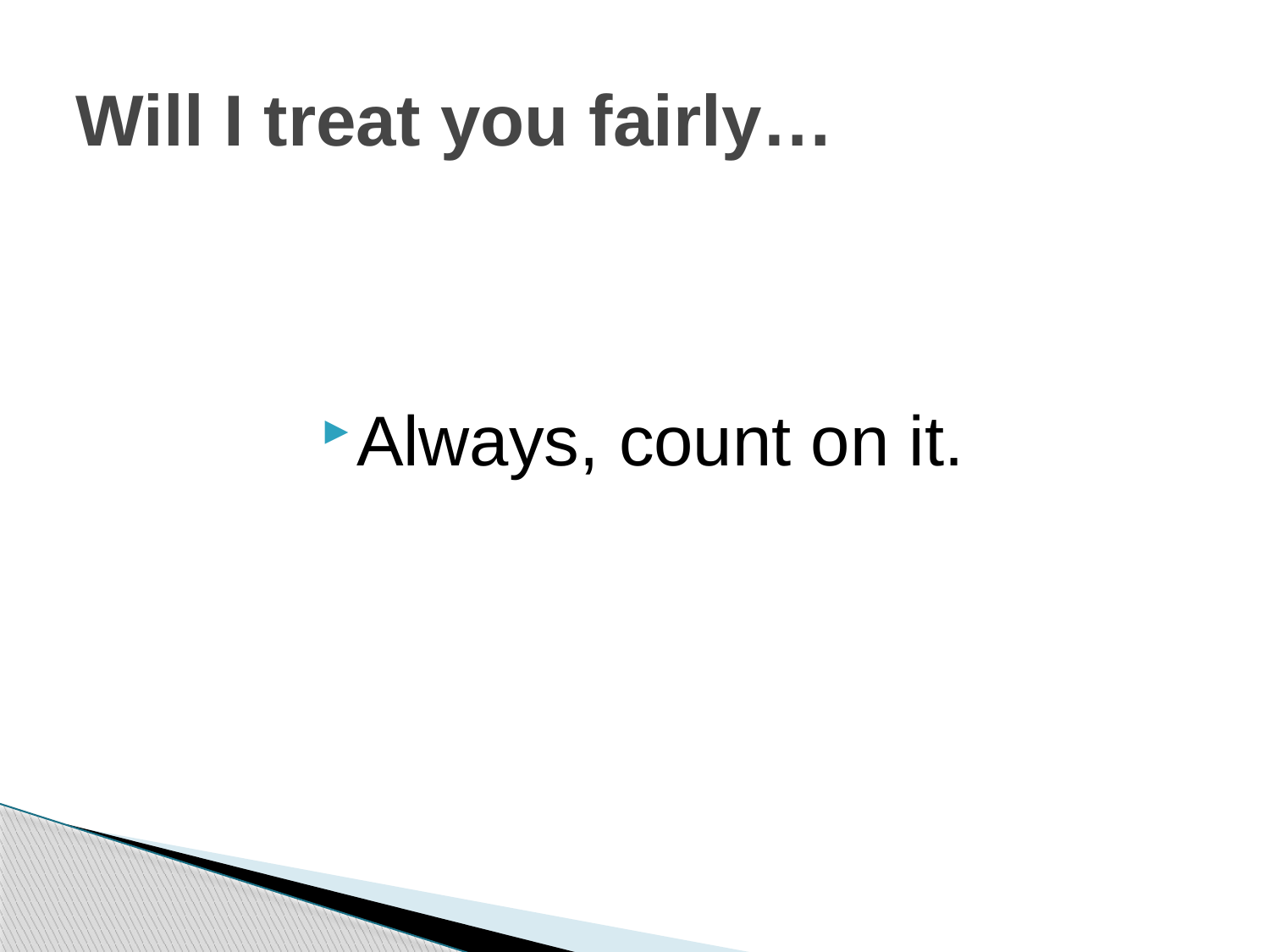

# Will I treat you fairly…

Always, count on it.